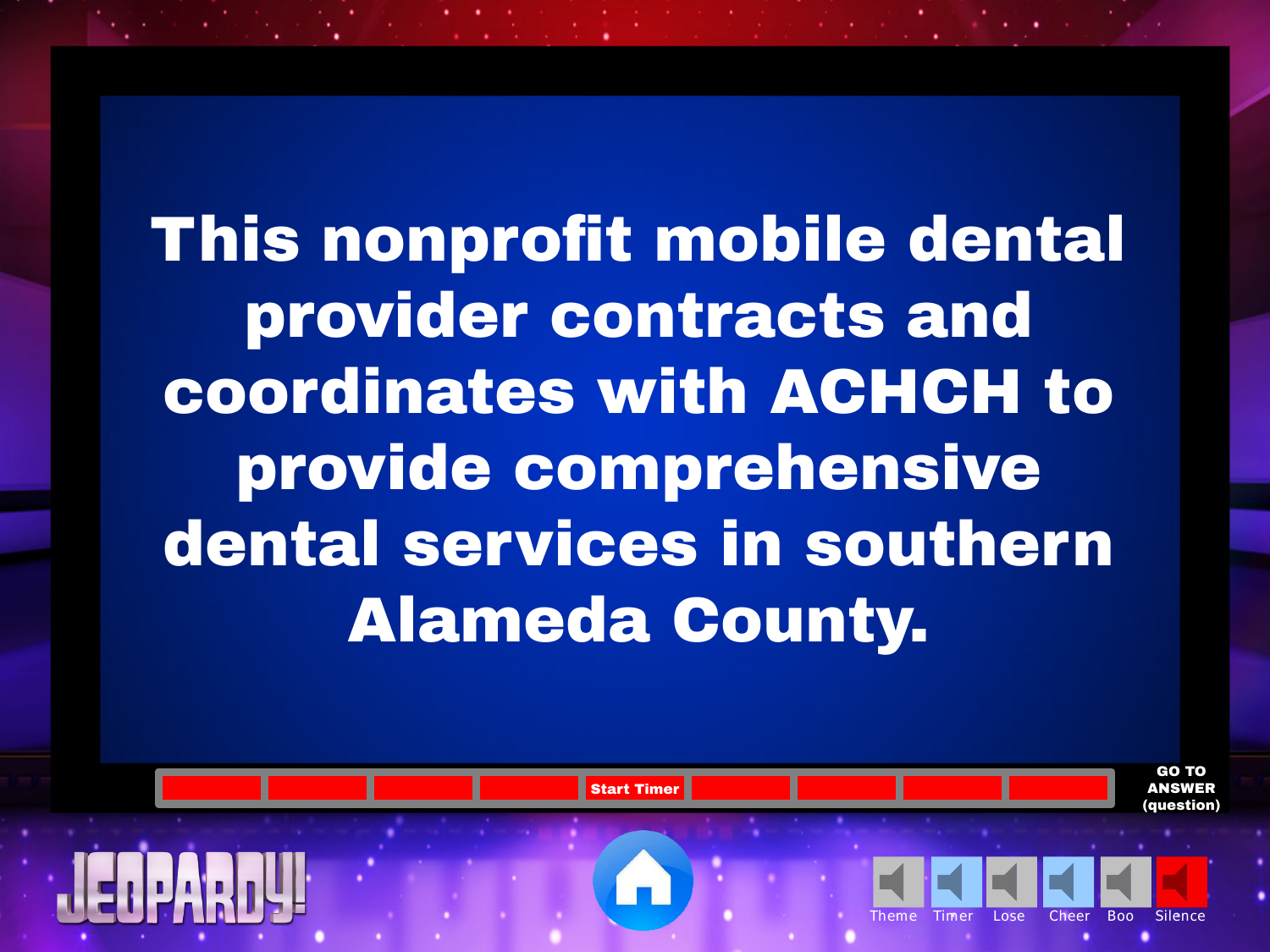

This nonprofit mobile dental provider contracts and coordinates with ACHCH to provide comprehensive dental services in southern Alameda County.